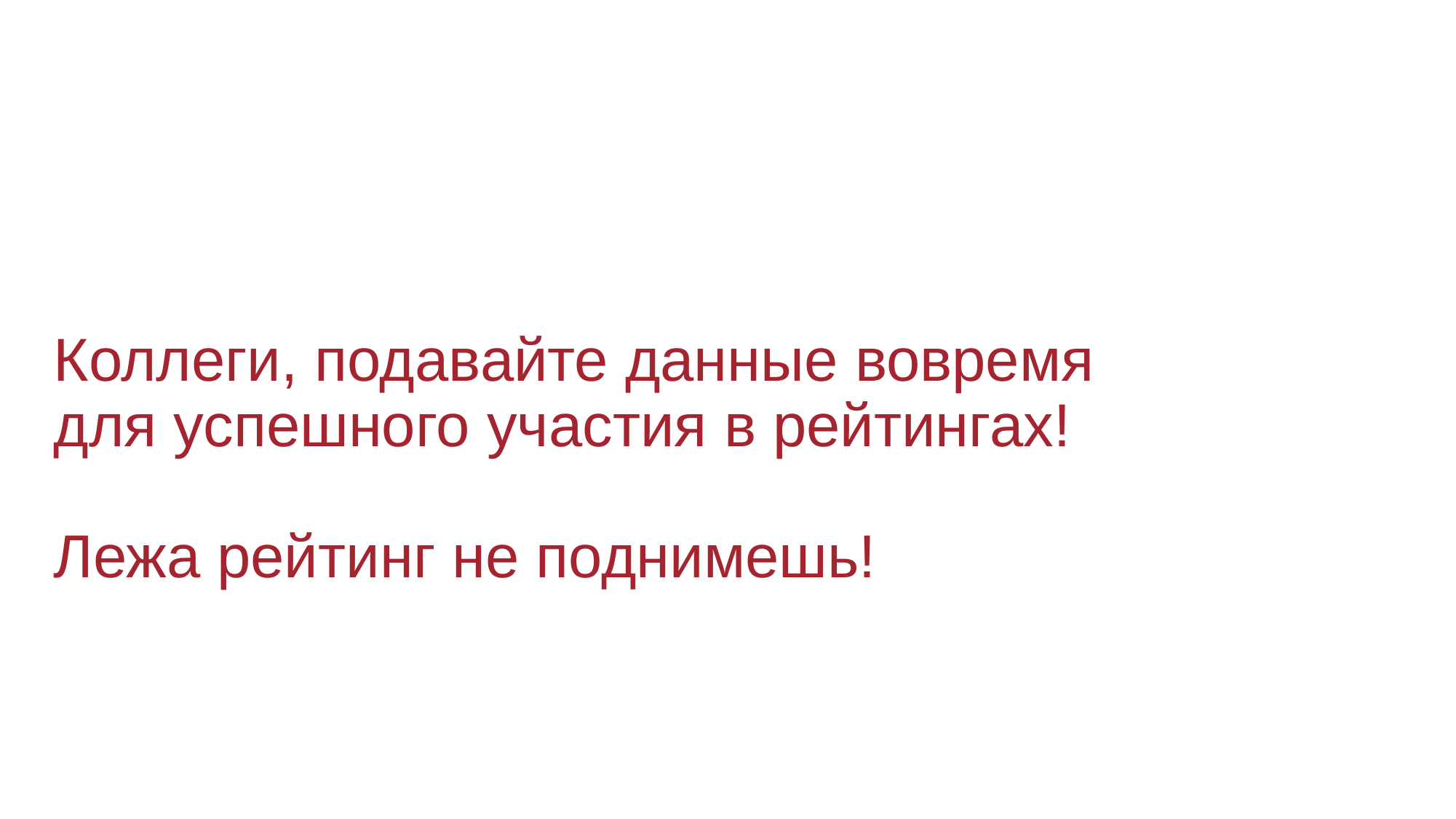

Коллеги, подавайте данные вовремя
для успешного участия в рейтингах!

Лежа рейтинг не поднимешь!